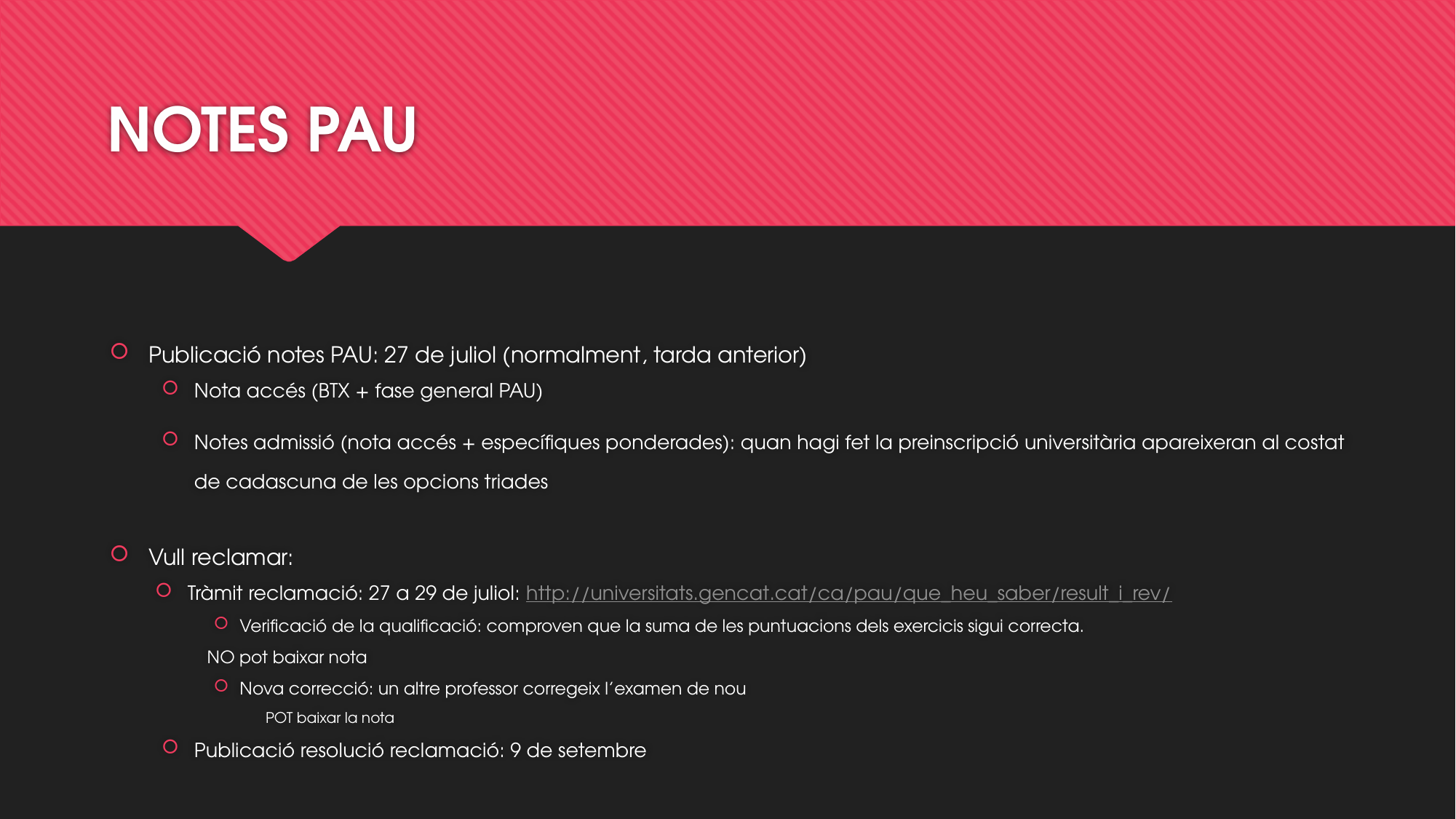

# NOTES PAU
Publicació notes PAU: 27 de juliol (normalment, tarda anterior)
Nota accés (BTX + fase general PAU)
Notes admissió (nota accés + específiques ponderades): quan hagi fet la preinscripció universitària apareixeran al costat de cadascuna de les opcions triades

Vull reclamar:
Tràmit reclamació: 27 a 29 de juliol: http://universitats.gencat.cat/ca/pau/que_heu_saber/result_i_rev/
Verificació de la qualificació: comproven que la suma de les puntuacions dels exercicis sigui correcta.
		NO pot baixar nota
Nova correcció: un altre professor corregeix l’examen de nou
POT baixar la nota
Publicació resolució reclamació: 9 de setembre